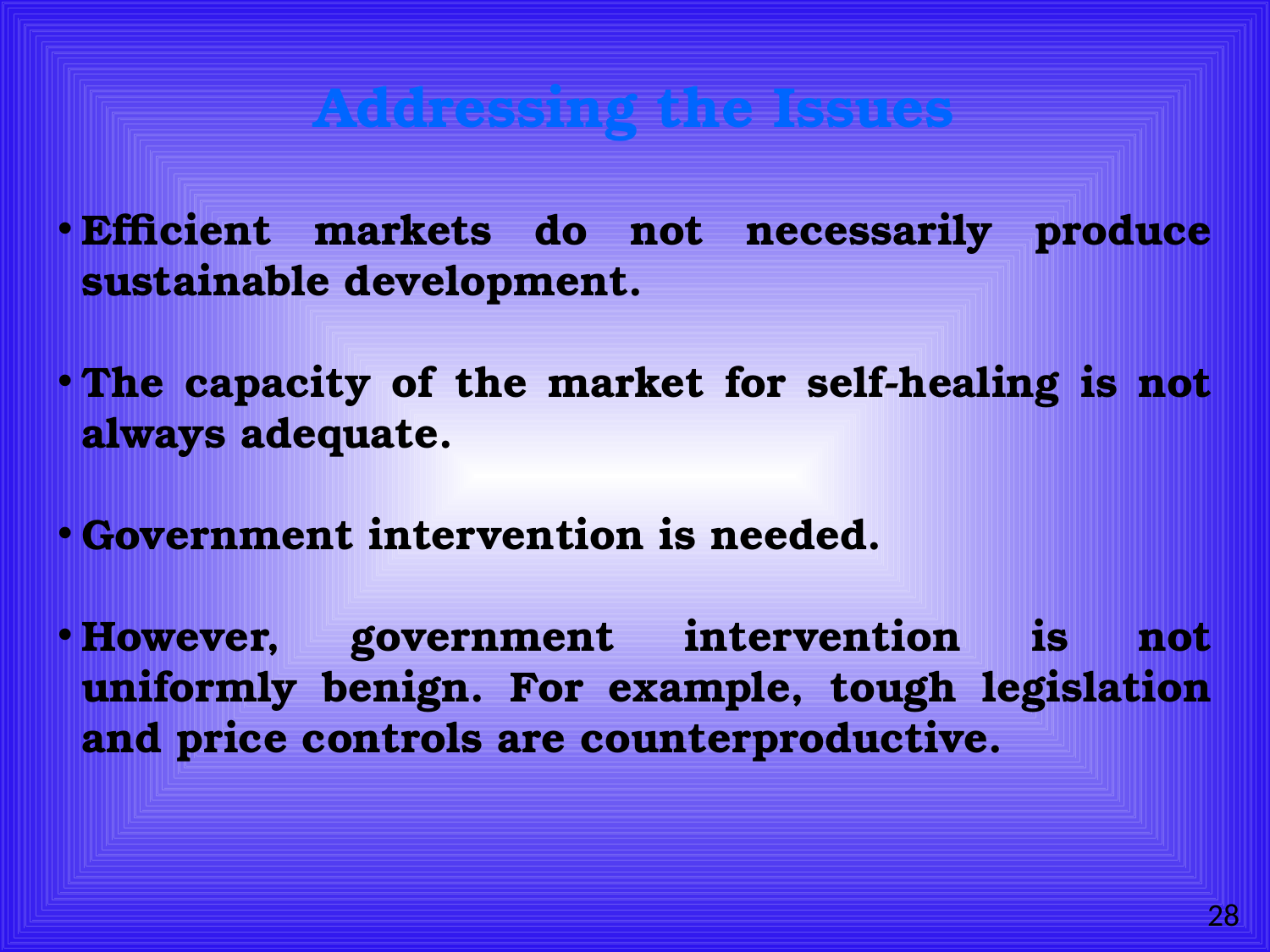

# Addressing the Issues
Efficient markets do not necessarily produce sustainable development.

The capacity of the market for self-healing is not always adequate.

Government intervention is needed.

However, government intervention is not uniformly benign. For example, tough legislation and price controls are counterproductive.